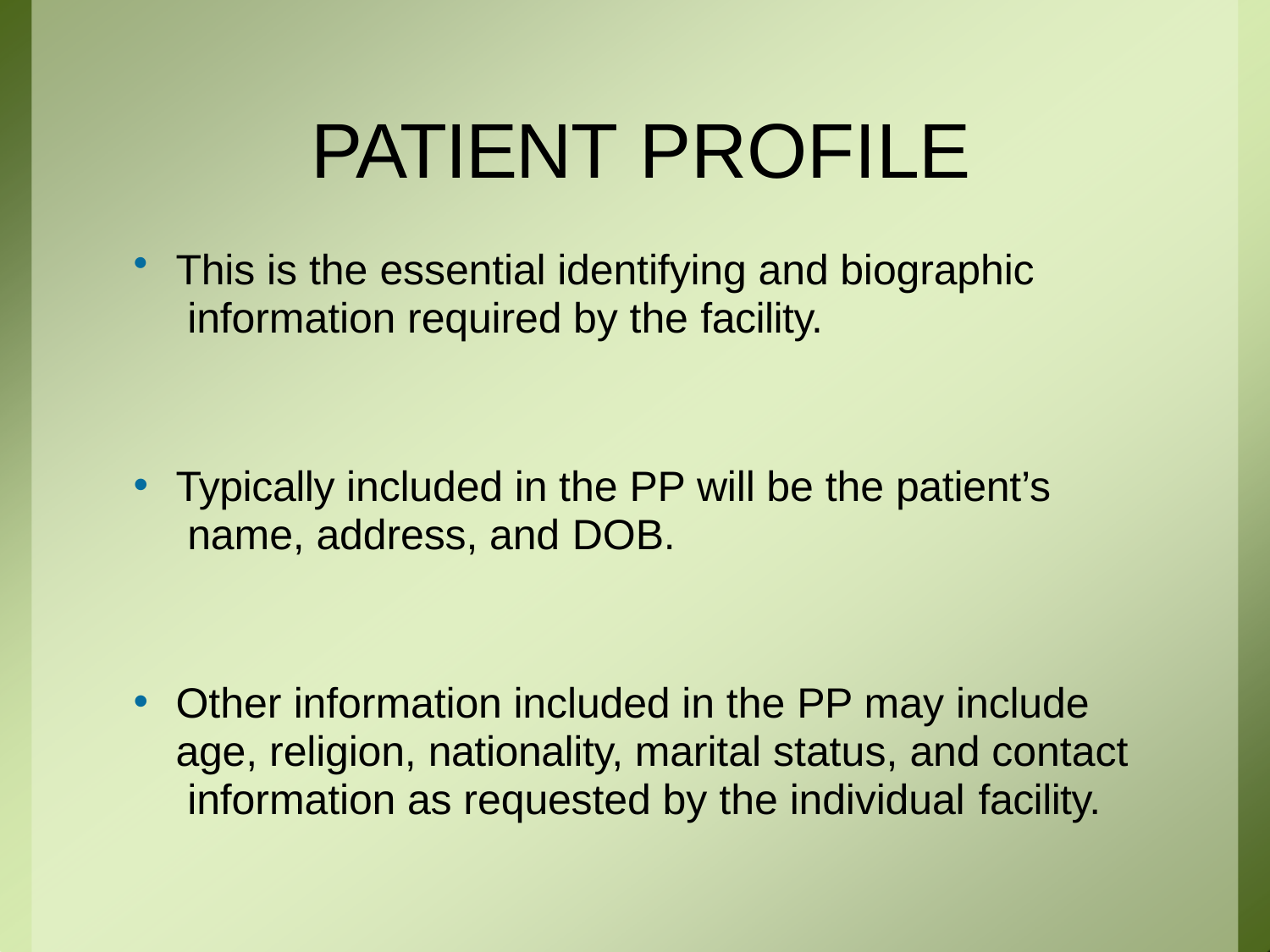

# PATIENT PROFILE
This is the essential identifying and biographic  information required by the facility.

Typically included in the PP will be the patient’s  name, address, and DOB.

Other information included in the PP may include  age, religion, nationality, marital status, and contact  information as requested by the individual facility.